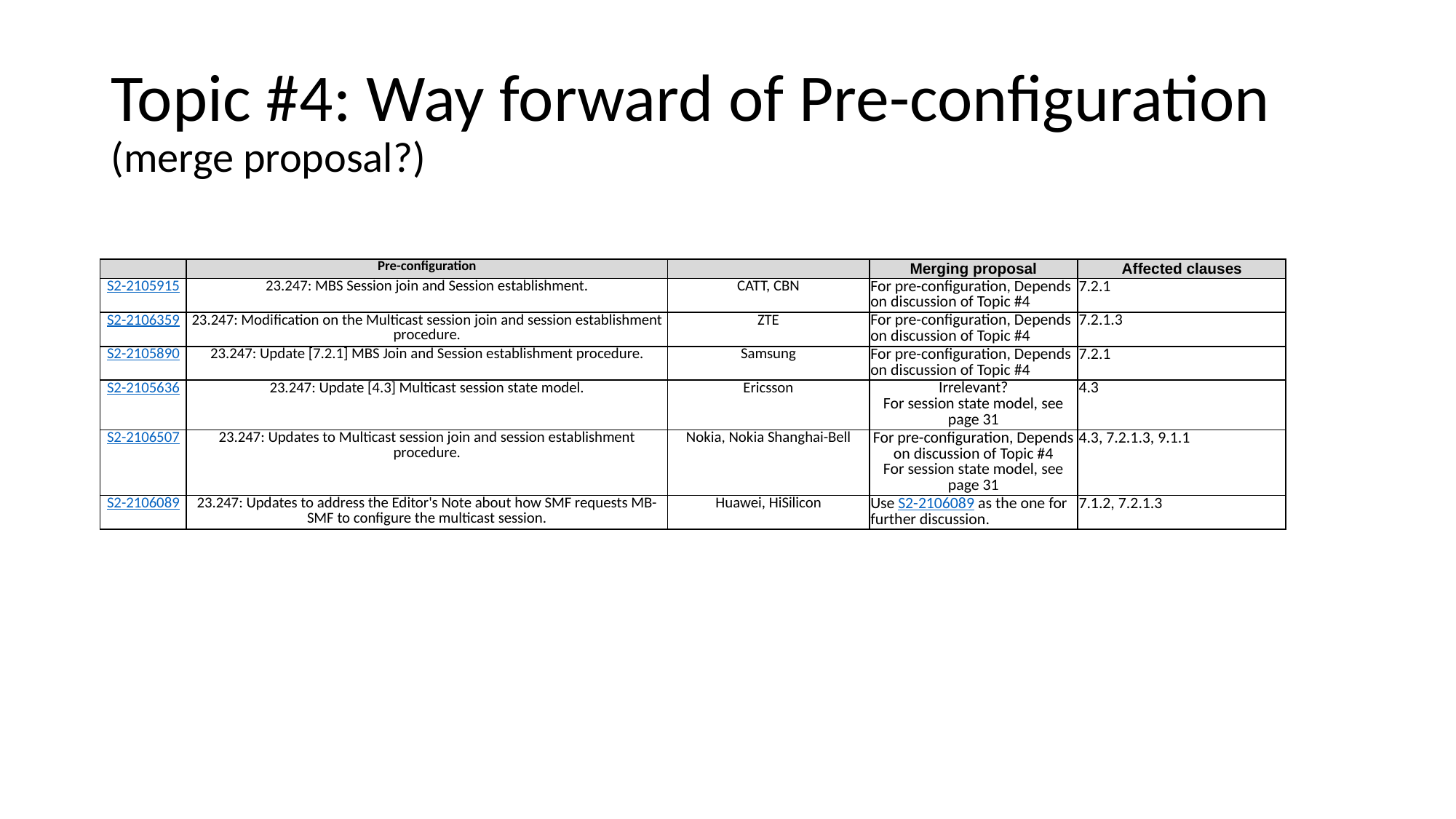

# Topic #4: Way forward of Pre-configuration (merge proposal?)
|  | Pre-configuration |  | Merging proposal | Affected clauses |
| --- | --- | --- | --- | --- |
| S2-2105915 | 23.247: MBS Session join and Session establishment. | CATT, CBN | For pre-configuration, Depends on discussion of Topic #4 | 7.2.1 |
| S2-2106359 | 23.247: Modification on the Multicast session join and session establishment procedure. | ZTE | For pre-configuration, Depends on discussion of Topic #4 | 7.2.1.3 |
| S2-2105890 | 23.247: Update [7.2.1] MBS Join and Session establishment procedure. | Samsung | For pre-configuration, Depends on discussion of Topic #4 | 7.2.1 |
| S2-2105636 | 23.247: Update [4.3] Multicast session state model. | Ericsson | Irrelevant? For session state model, see page 31 | 4.3 |
| S2-2106507 | 23.247: Updates to Multicast session join and session establishment procedure. | Nokia, Nokia Shanghai-Bell | For pre-configuration, Depends on discussion of Topic #4 For session state model, see page 31 | 4.3, 7.2.1.3, 9.1.1 |
| S2-2106089 | 23.247: Updates to address the Editor's Note about how SMF requests MB-SMF to configure the multicast session. | Huawei, HiSilicon | Use S2-2106089 as the one for further discussion. | 7.1.2, 7.2.1.3 |